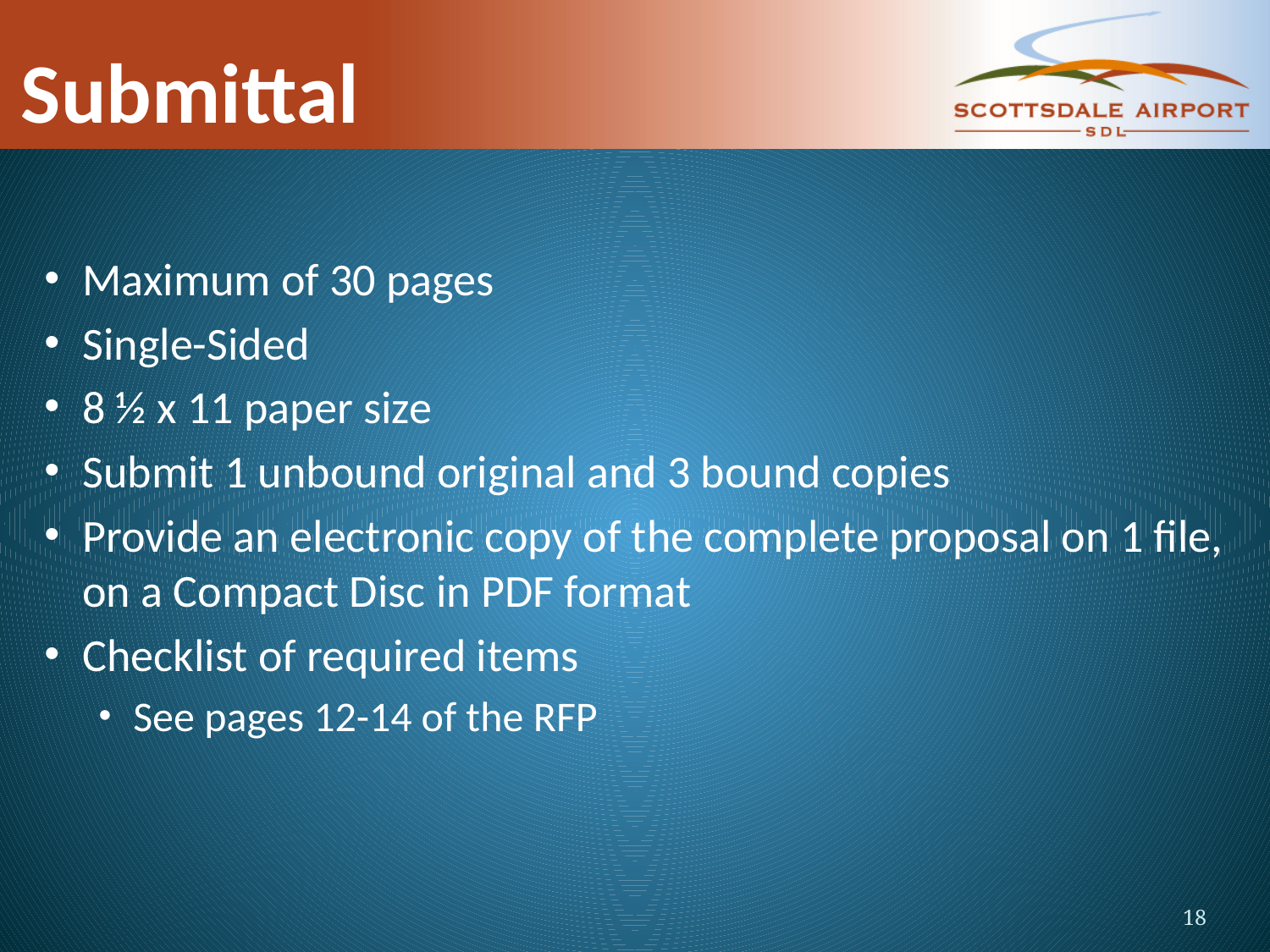

# Submittal
Maximum of 30 pages
Single-Sided
8 ½ x 11 paper size
Submit 1 unbound original and 3 bound copies
Provide an electronic copy of the complete proposal on 1 file, on a Compact Disc in PDF format
Checklist of required items
See pages 12-14 of the RFP
18